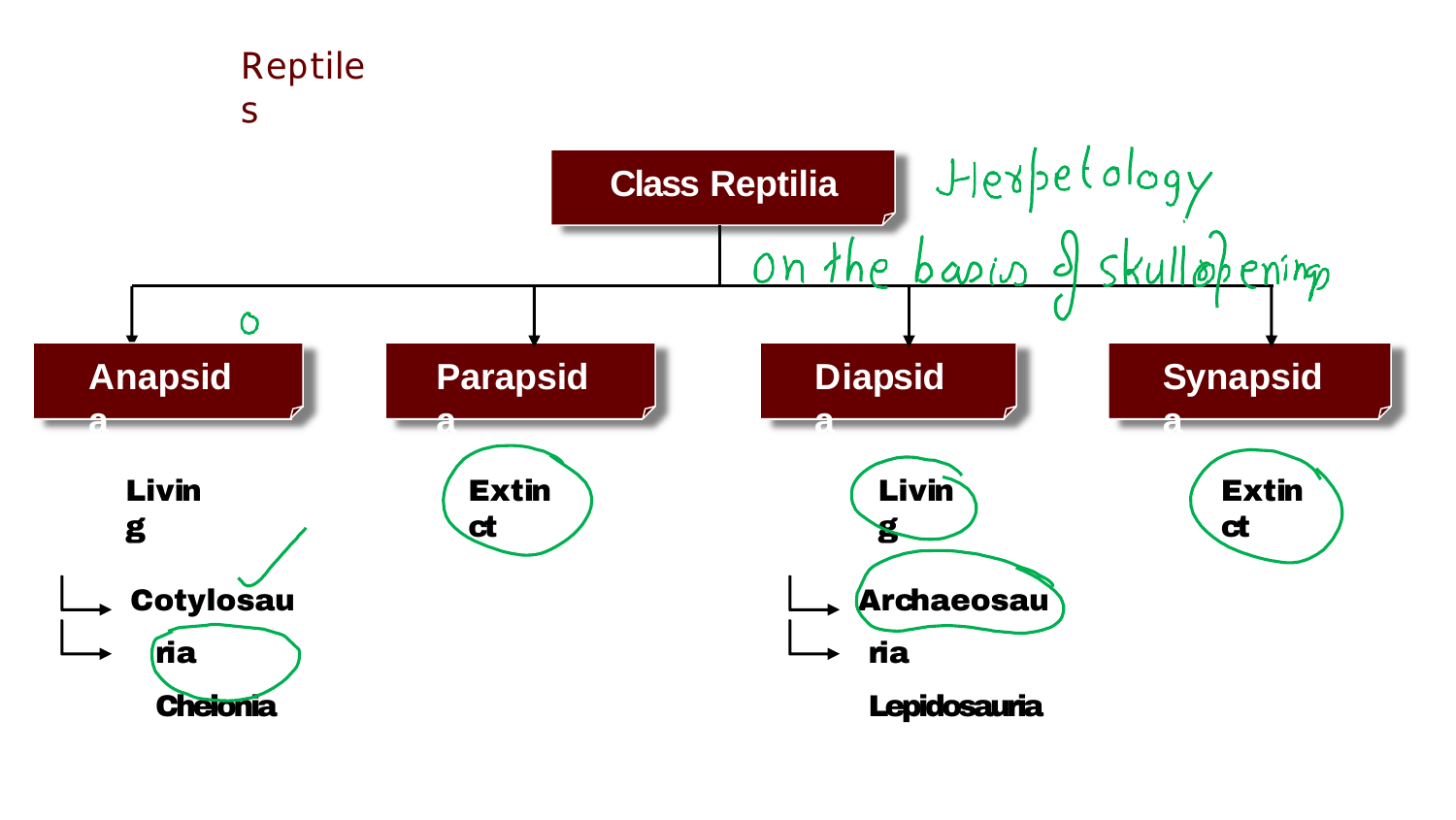

# Reptiles

Class Reptilia

Anapsida
Parapsida
Diapsida
Synapsida

Living
Extinct
Living
Extinct

Cotylosauria  Chelonia
Archaeosauria  Lepidosauria